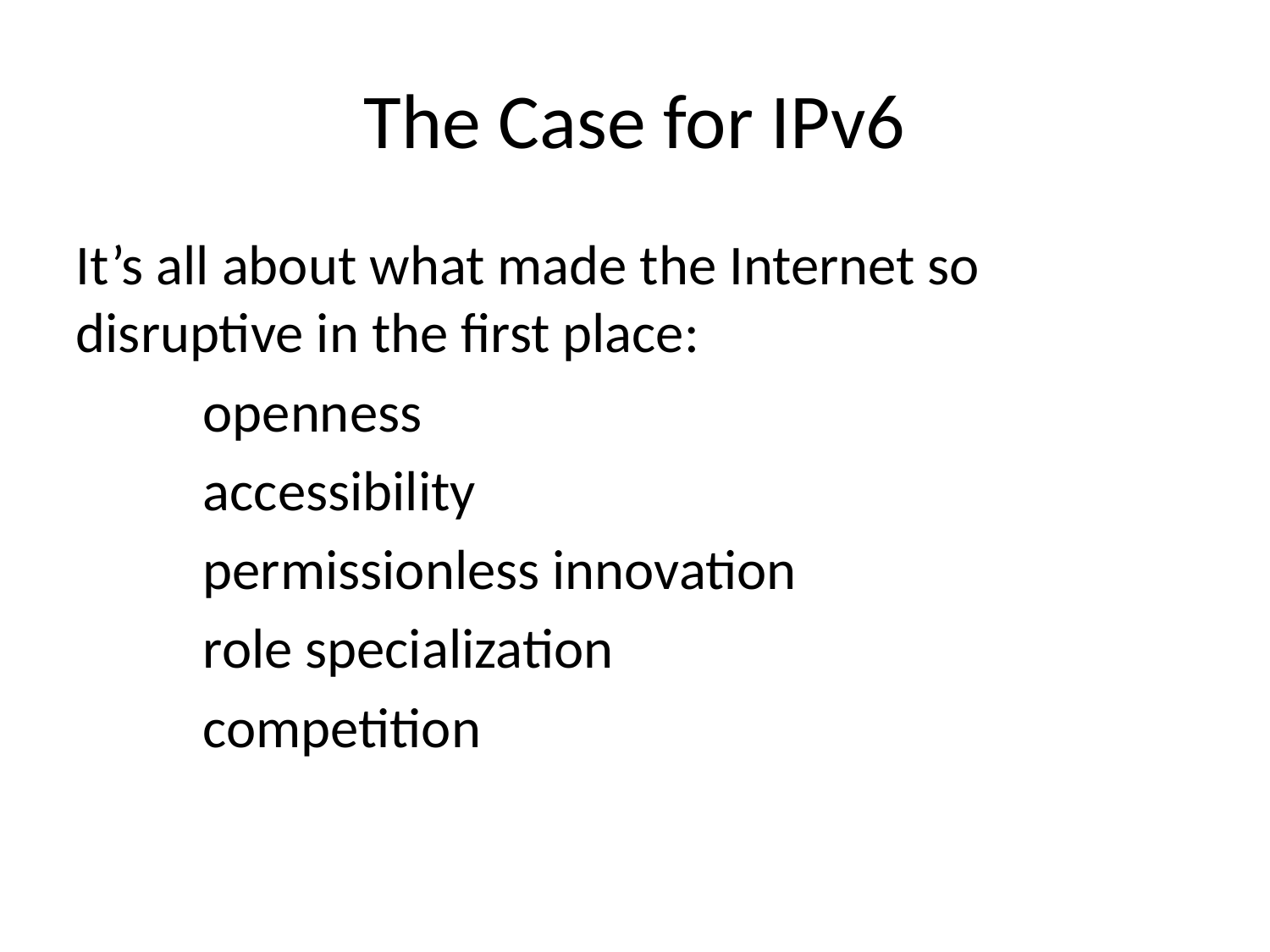

# The Case for IPv6
It’s all about what made the Internet so disruptive in the first place:
	openness
	accessibility
	permissionless innovation
	role specialization
	competition